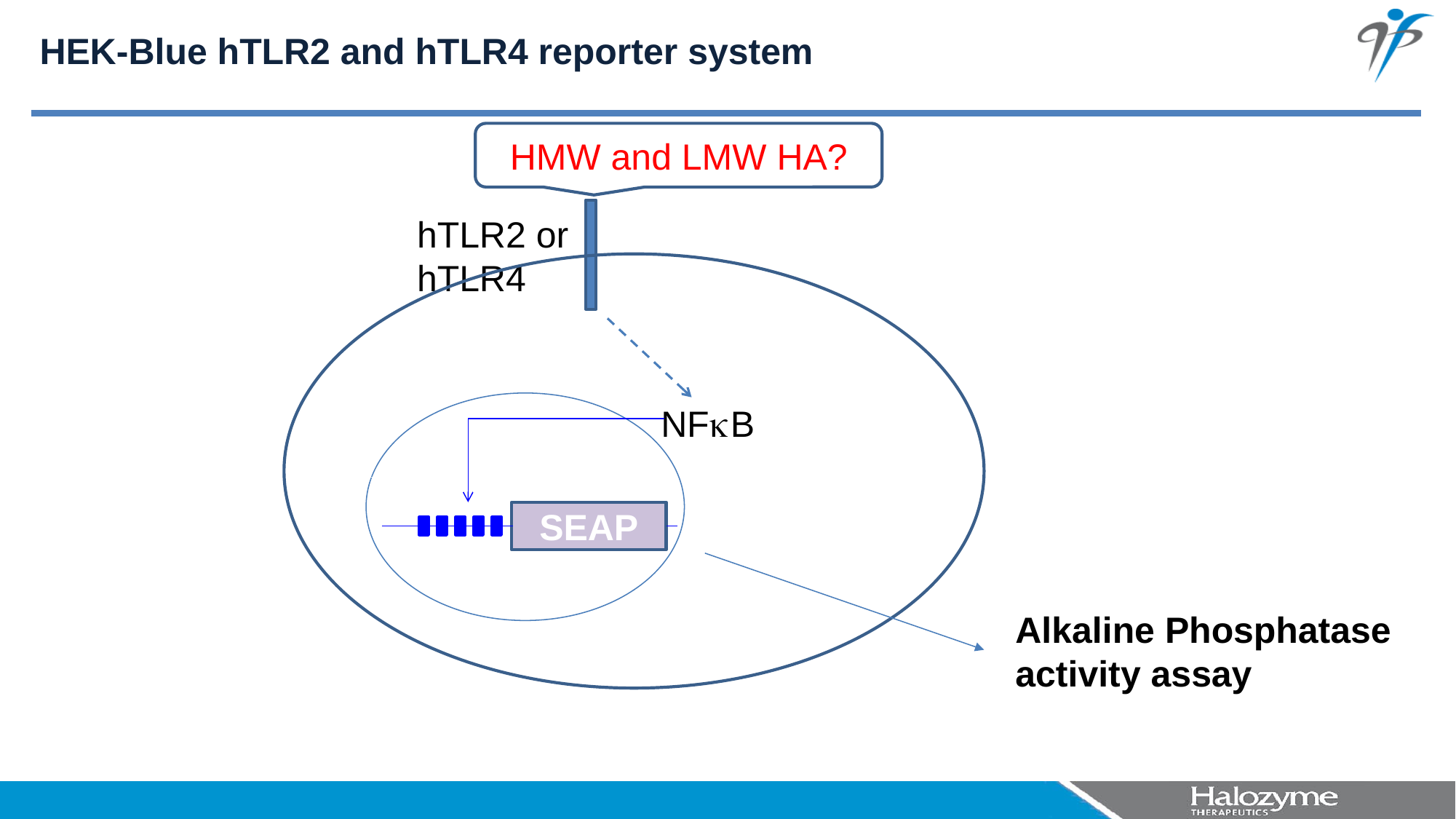

HEK-Blue hTLR2 and hTLR4 reporter system
HMW and LMW HA?

hTLR2 or hTLR4

NFκB

SEAP

Alkaline Phosphatase activity assay